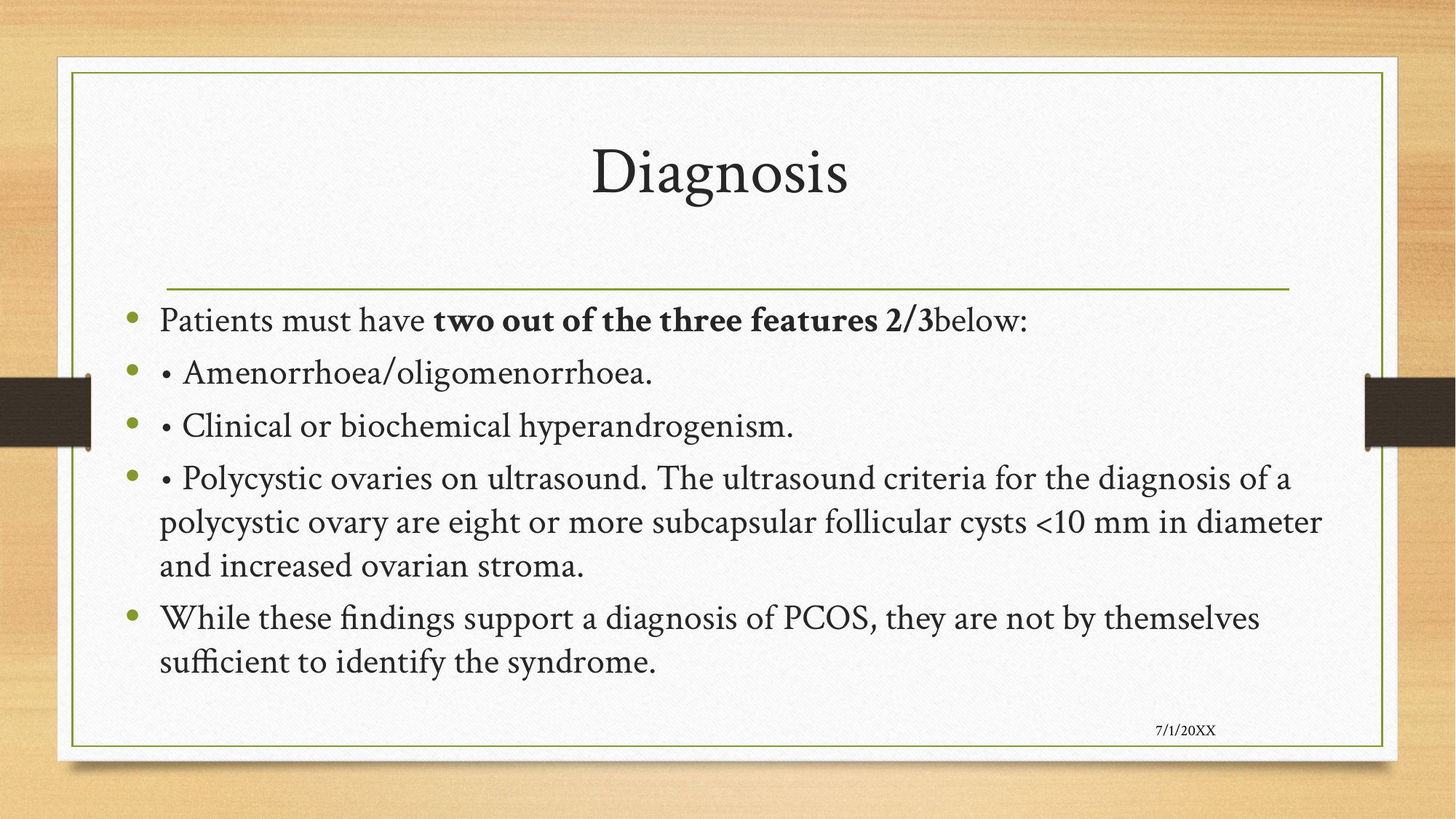

# Diagnosis
Patients must have two out of the three features 2/3below:
• Amenorrhoea/oligomenorrhoea.
• Clinical or biochemical hyperandrogenism.
• Polycystic ovaries on ultrasound. The ultrasound criteria for the diagnosis of a polycystic ovary are eight or more subcapsular follicular cysts <10 mm in diameter and increased ovarian stroma.
While these findings support a diagnosis of PCOS, they are not by themselves sufficient to identify the syndrome.
22
7/1/20XX